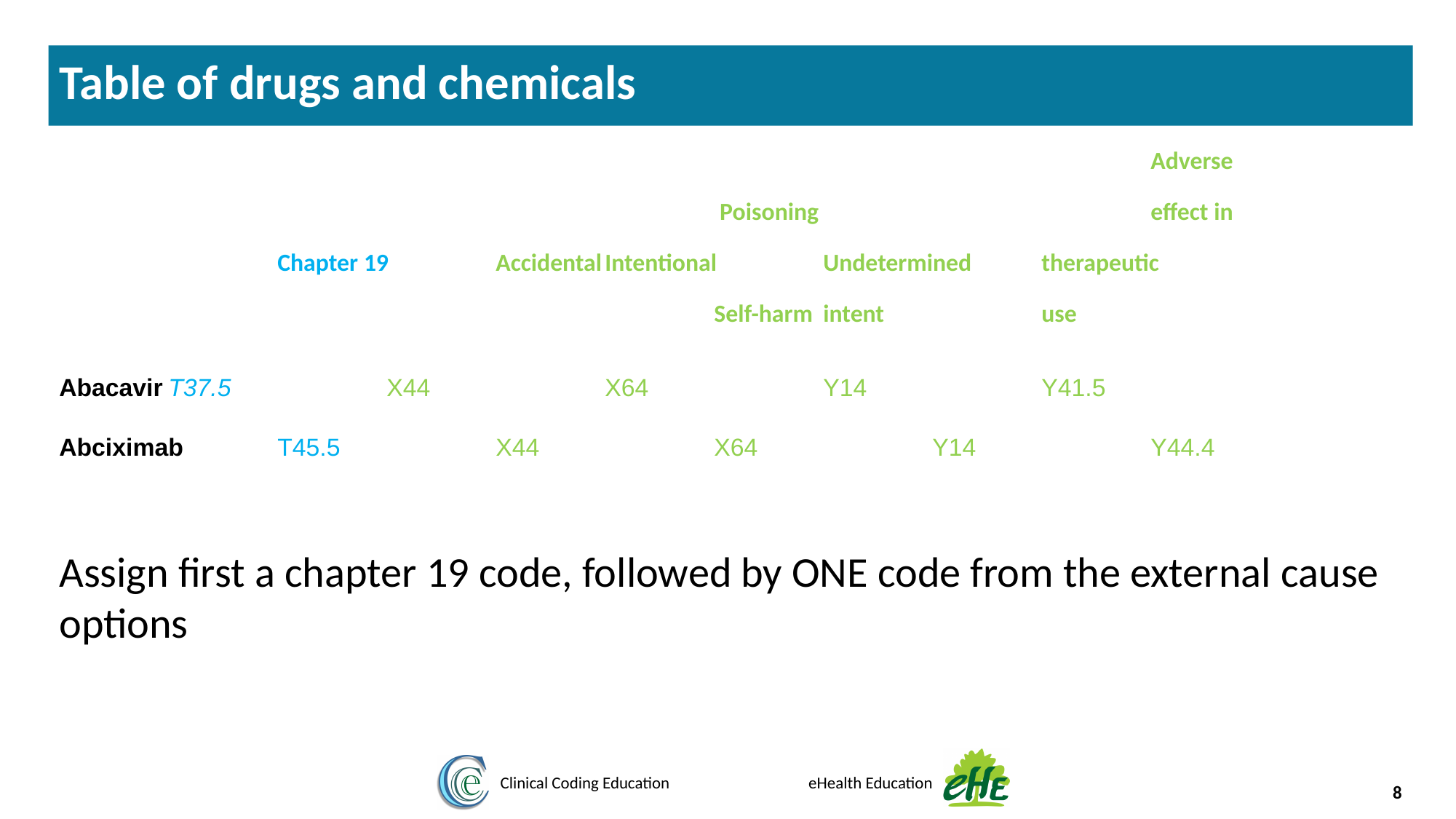

Table of drugs and chemicals
				 						Adverse  								 Poisoning 			effect in
		Chapter 19 	Accidental	Intentional 	Undetermined	therapeutic
        			 			Self-harm	intent		use

Abacavir	T37.5		X44		X64		Y14		Y41.5
Abciximab	T45.5		X44		X64		Y14		Y44.4

Assign first a chapter 19 code, followed by ONE code from the external cause options
8